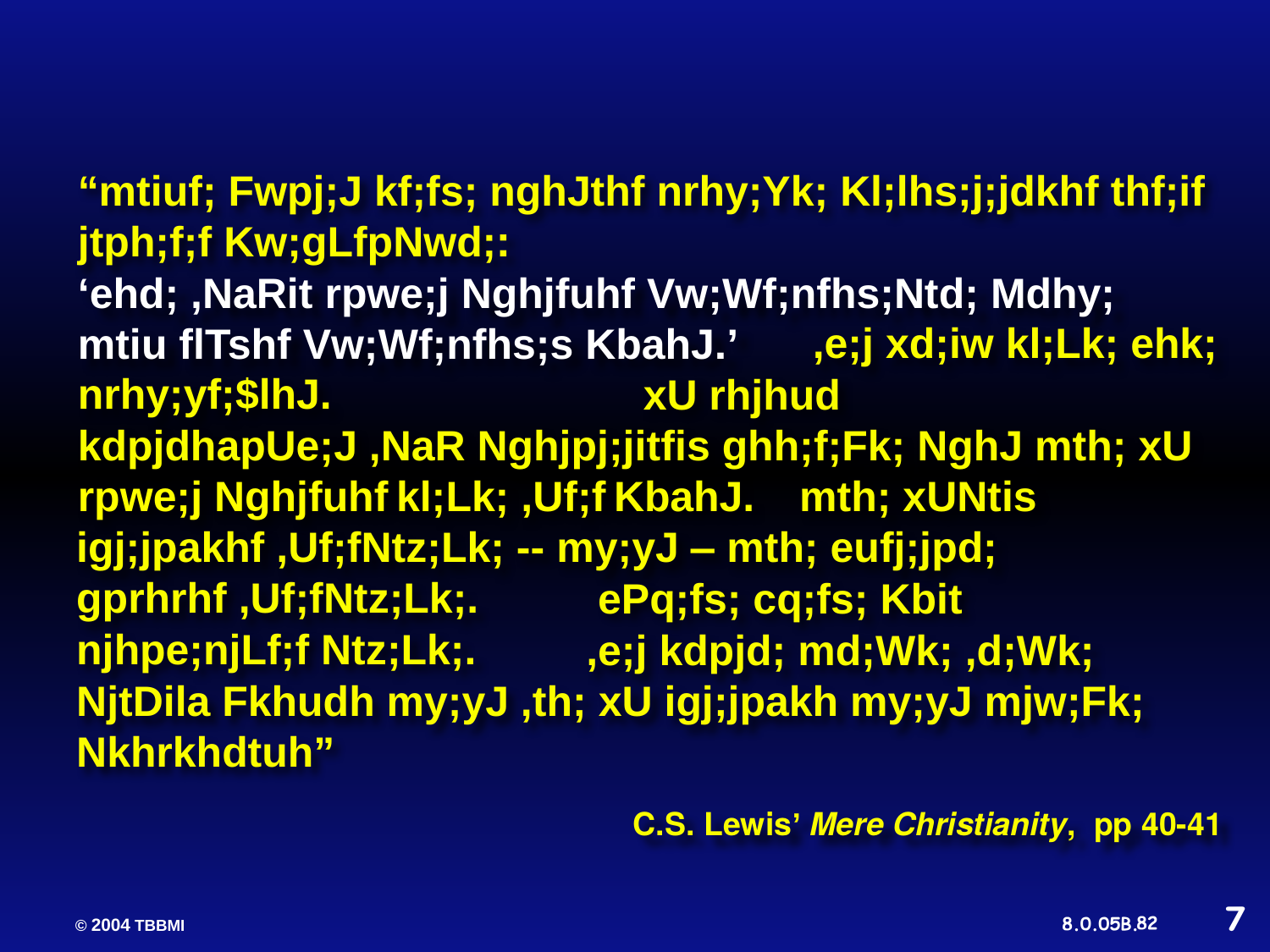

“mtiuf; Fwpj;J kf;fs; nghJthf nrhy;Yk; Kl;lhs;j;jdkhf thf;if jtph;f;f Kw;gLfpNwd;:

                                                                                ‘ehd; ,NaRit rpwe;j Nghjfuhf Vw;Wf;nfhs;Ntd; Mdhy; mtiu flTshf Vw;Wf;nfhs;s KbahJ.’
                                                              ,e;j xd;iw kl;Lk; ehk; nrhy;yf;$lhJ.
	                                     xU rhjhud kdpjdhapUe;J ,NaR Nghjpj;jitfis ghh;f;Fk; NghJ mth; xU rpwe;j Nghjfuhf kl;Lk; ,Uf;f KbahJ.
                                                             mth; xUNtis igj;jpakhf ,Uf;fNtz;Lk; -- my;yJ – mth; eufj;jpd; gprhrhf ,Uf;fNtz;Lk;.
                                            ePq;fs; cq;fs; Kbit njhpe;njLf;f Ntz;Lk;.
                                           ,e;j kdpjd; md;Wk; ,d;Wk; NjtDila Fkhudh my;yJ ,th; xU igj;jpakh my;yJ mjw;Fk; Nkhrkhdtuh”

C.S. Lewis’ Mere Christianity,  pp 40-41
7

82